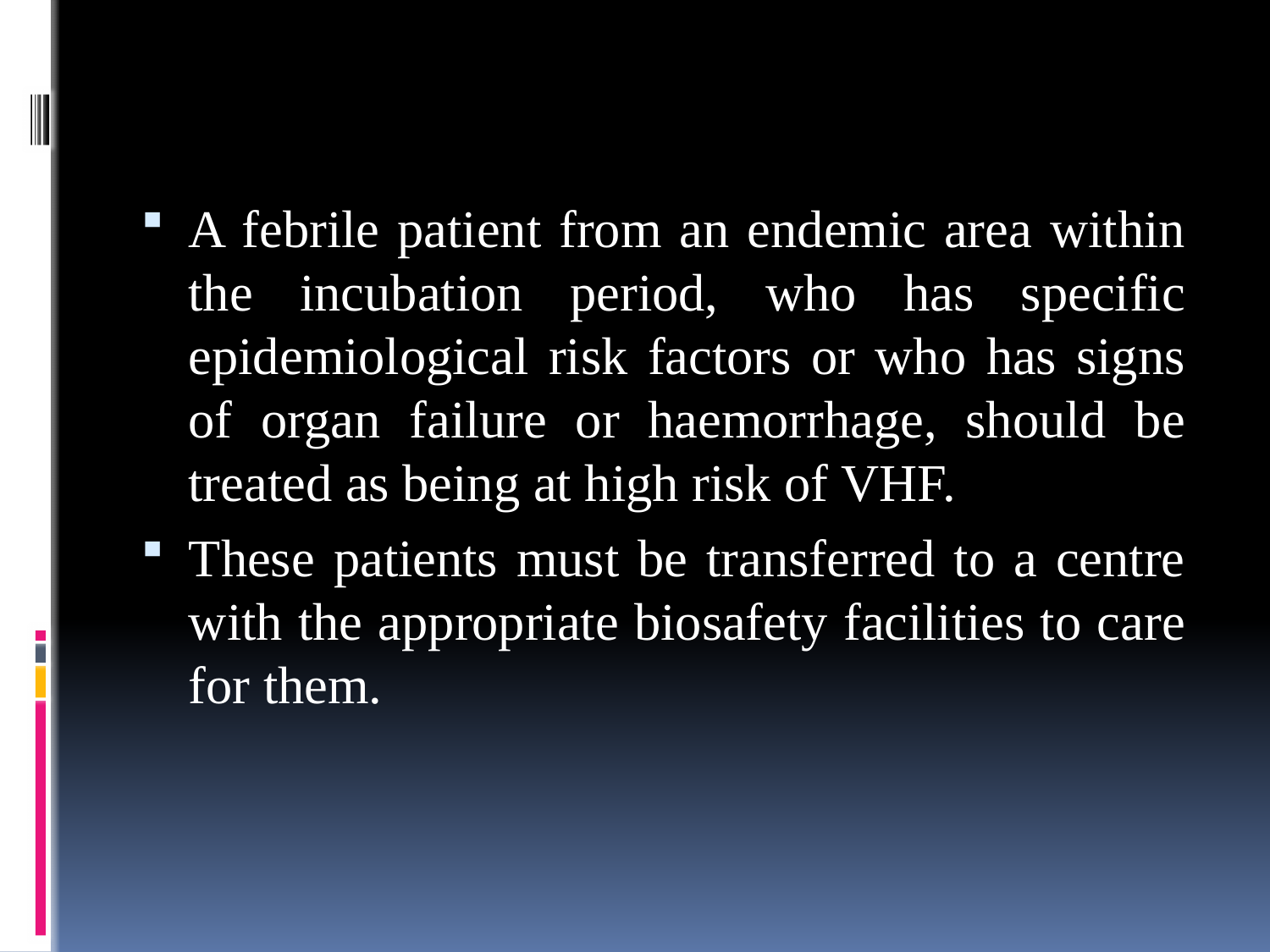

A febrile patient from an endemic area within the incubation period, who has specific epidemiological risk factors or who has signs of organ failure or haemorrhage, should be treated as being at high risk of VHF.
These patients must be transferred to a centre with the appropriate biosafety facilities to care for them.